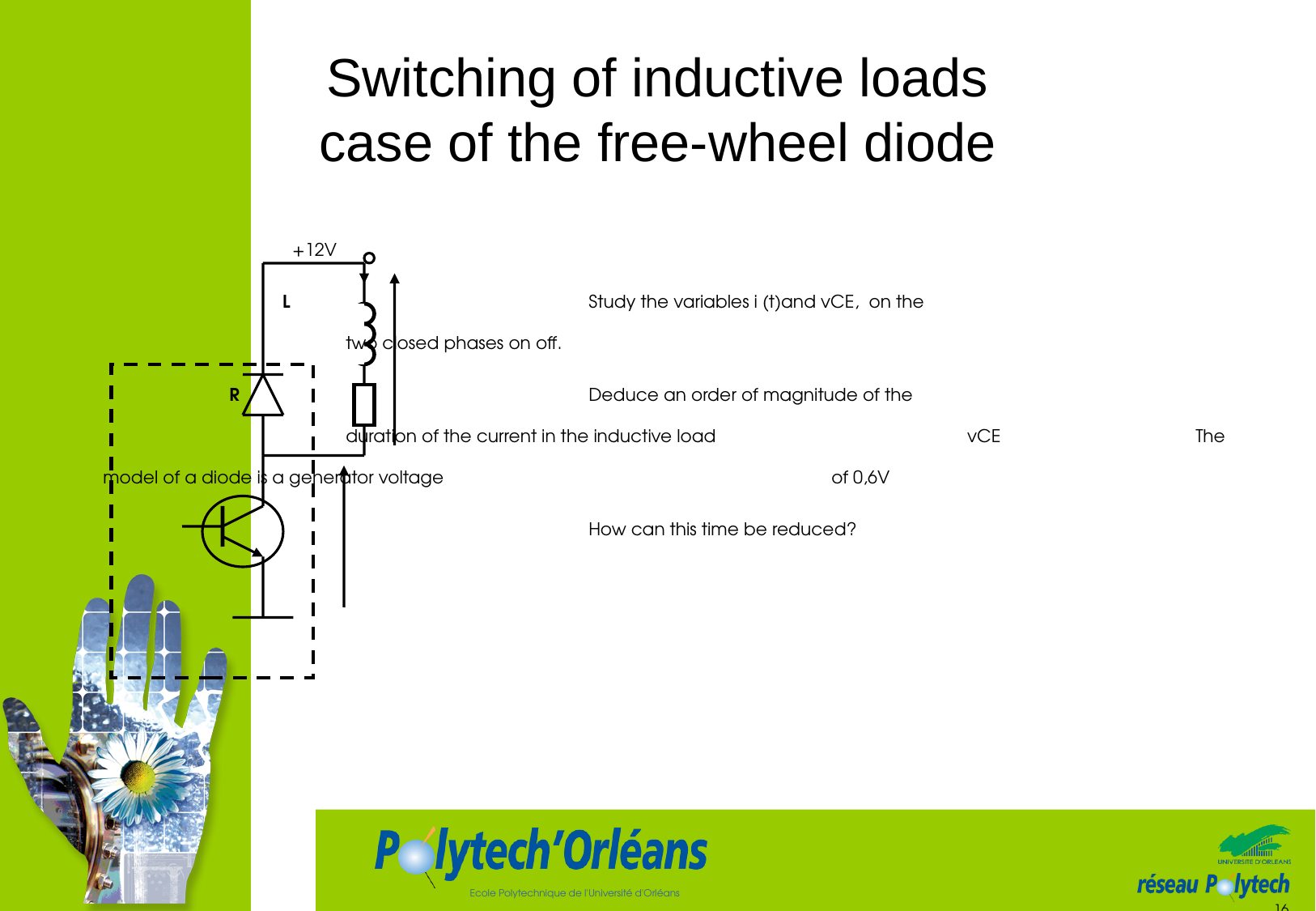

# Switching of inductive loads case of the free-wheel diode
                                       +12V
	            L			Study the variables i (t)and vCE,  on the 					two closed phases on off.
                          R			Deduce an order of magnitude of the 					duration of the current in the inductive load		   vCE		The model of a diode is a generator voltage 				of 0,6V
				How can this time be reduced?

16